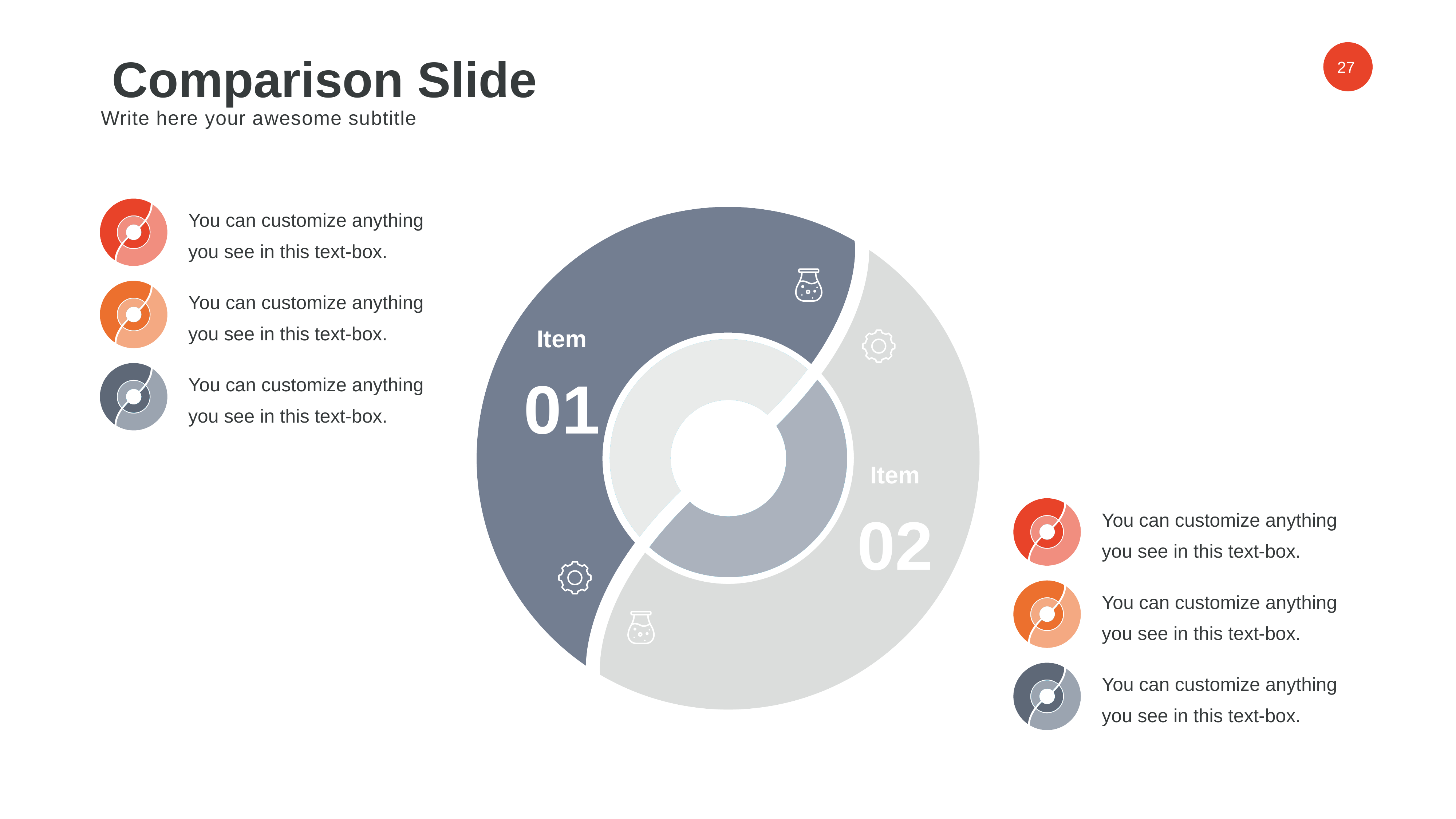

Comparison Slide
Write here your awesome subtitle
You can customize anything you see in this text-box.

You can customize anything you see in this text-box.

Item

01
You can customize anything you see in this text-box.

Item
You can customize anything you see in this text-box.

02

You can customize anything you see in this text-box.

You can customize anything you see in this text-box.